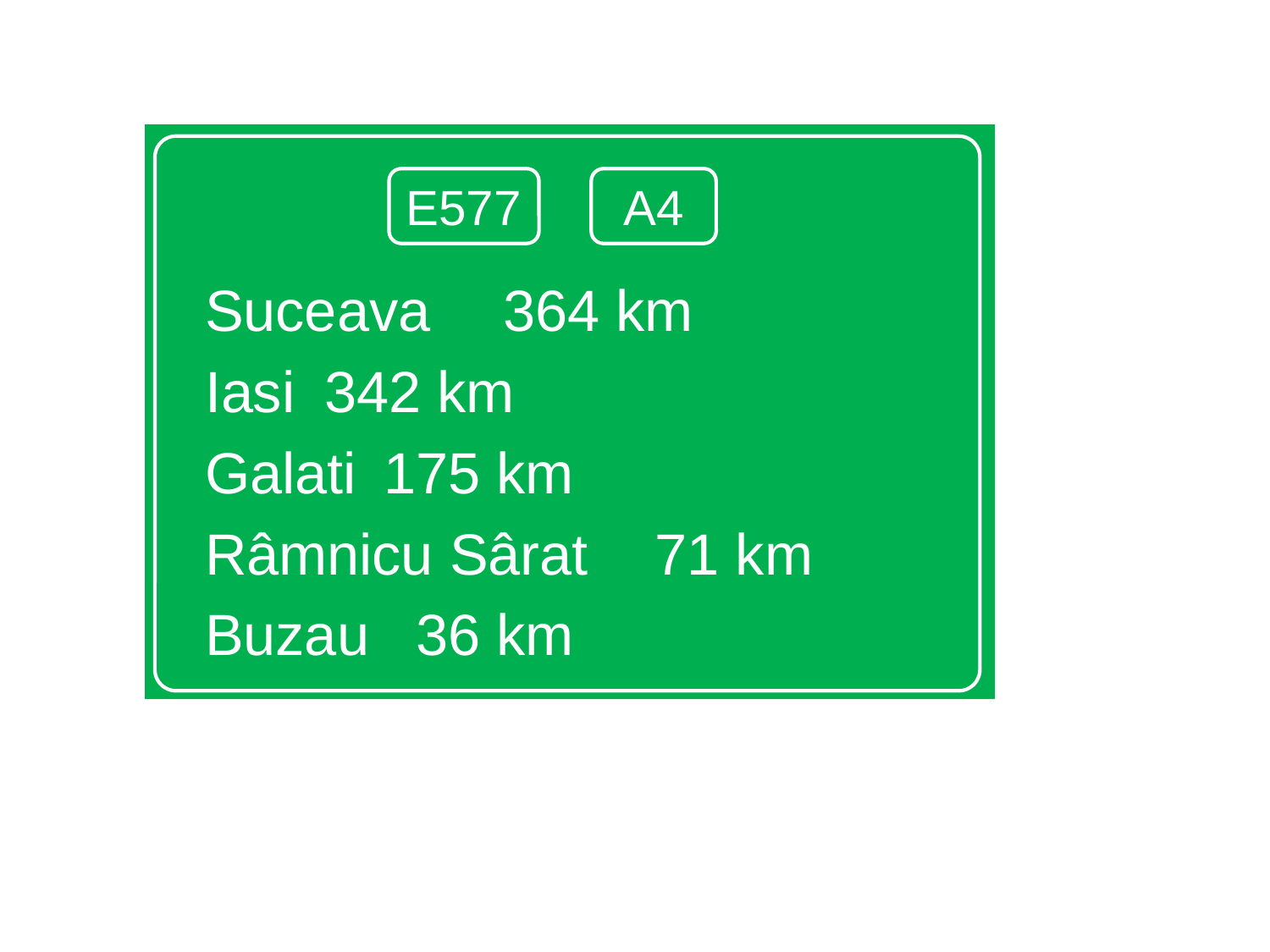

Suceava	 	364 km
Iasi				342 km
Galati			175 km
Râmnicu Sârat	  71 km
Buzau			  36 km

E577
A4